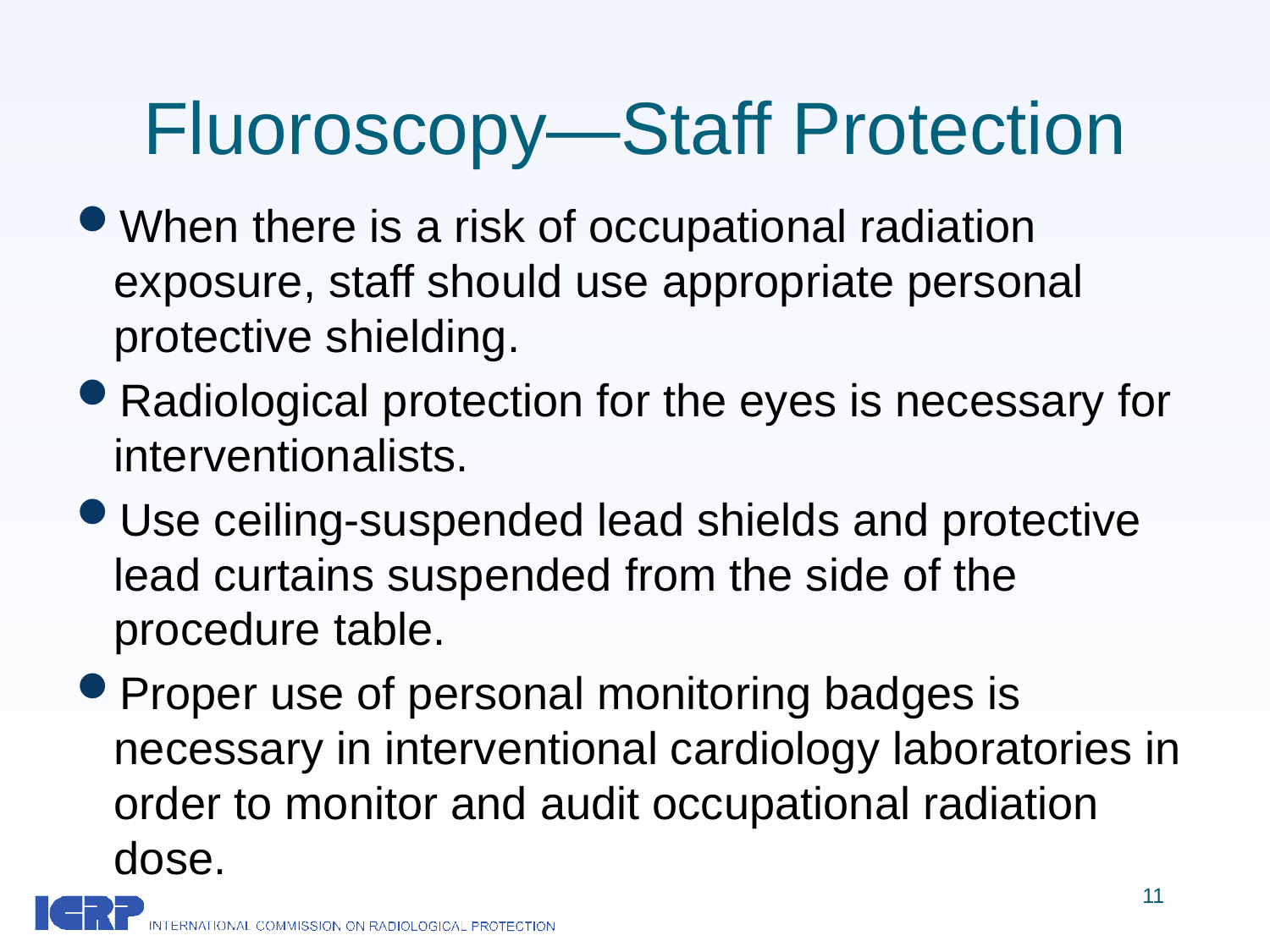

# Fluoroscopy—Staff Protection
When there is a risk of occupational radiation exposure, staff should use appropriate personal protective shielding.
Radiological protection for the eyes is necessary for interventionalists.
Use ceiling-suspended lead shields and protective lead curtains suspended from the side of the procedure table.
Proper use of personal monitoring badges is necessary in interventional cardiology laboratories in order to monitor and audit occupational radiation dose.
11